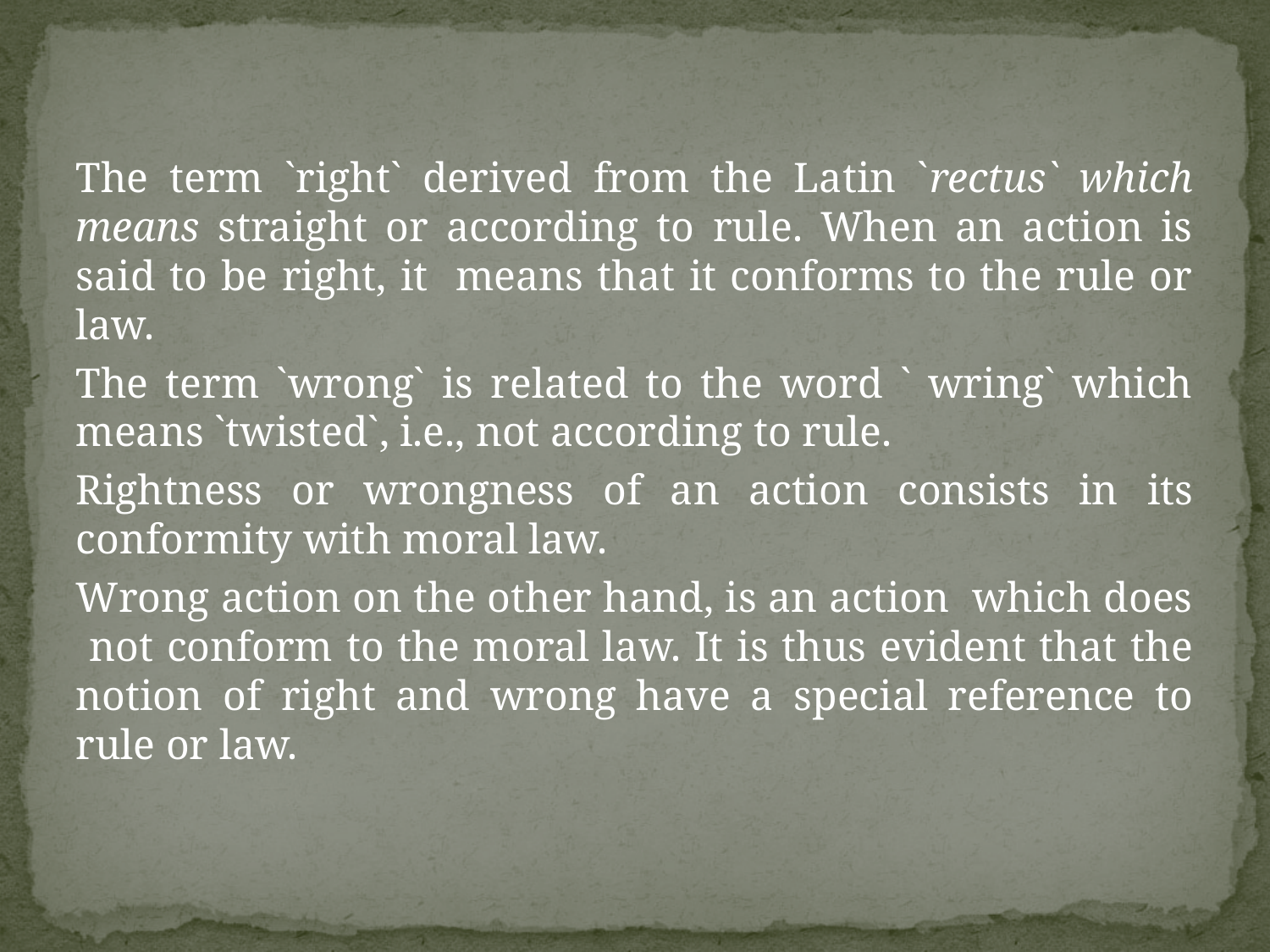

The term `right` derived from the Latin `rectus` which means straight or according to rule. When an action is said to be right, it  means that it conforms to the rule or law.
The term `wrong` is related to the word ` wring` which means `twisted`, i.e., not according to rule.
Rightness or wrongness of an action consists in its conformity with moral law.
Wrong action on the other hand, is an action  which does  not conform to the moral law. It is thus evident that the notion of right and wrong have a special reference to rule or law.